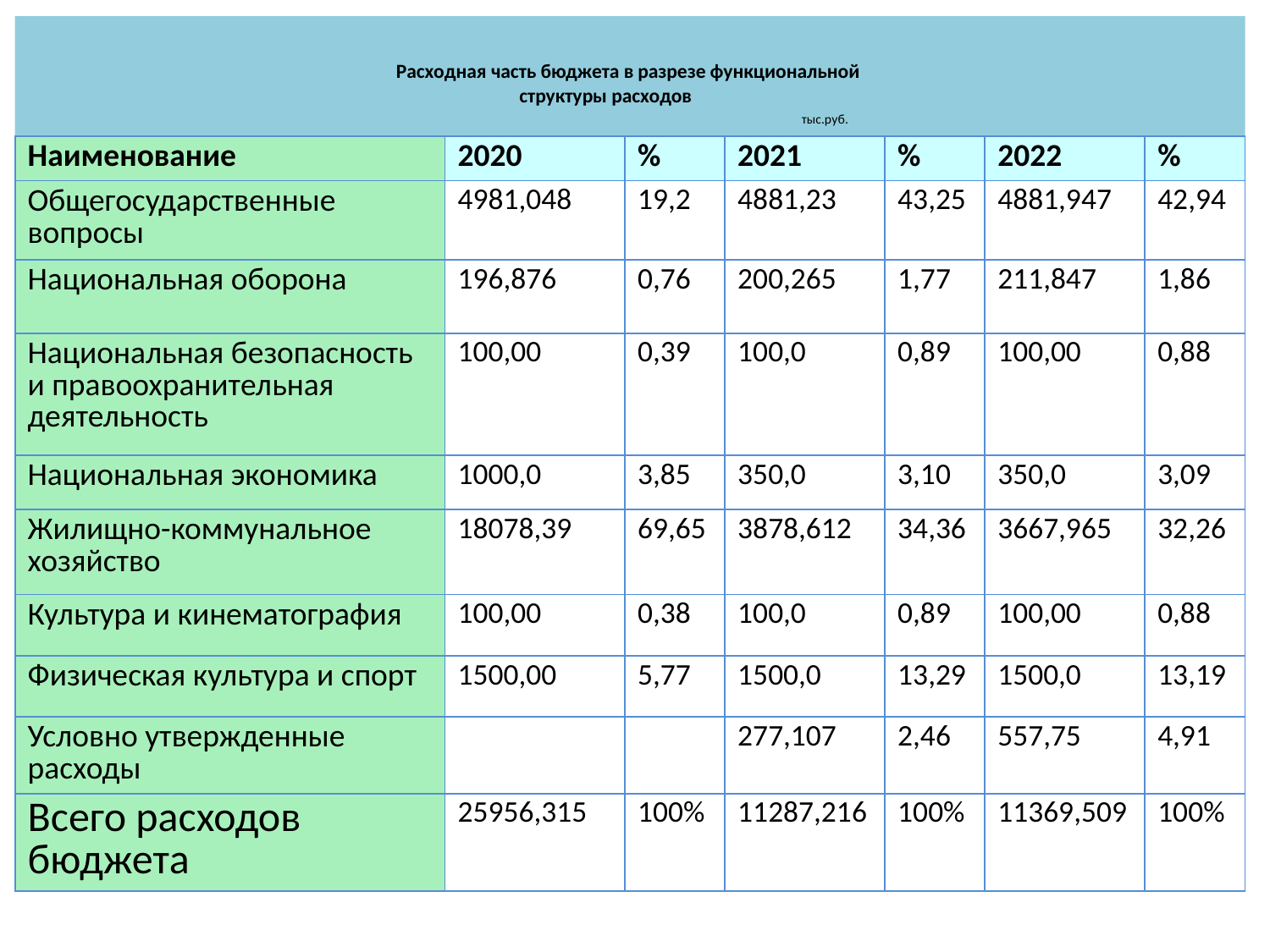

# Расходная часть бюджета в разрезе функциональной структуры расходов тыс.руб.
| Наименование | 2020 | % | 2021 | % | 2022 | % |
| --- | --- | --- | --- | --- | --- | --- |
| Общегосударственные вопросы | 4981,048 | 19,2 | 4881,23 | 43,25 | 4881,947 | 42,94 |
| Национальная оборона | 196,876 | 0,76 | 200,265 | 1,77 | 211,847 | 1,86 |
| Национальная безопасность и правоохранительная деятельность | 100,00 | 0,39 | 100,0 | 0,89 | 100,00 | 0,88 |
| Национальная экономика | 1000,0 | 3,85 | 350,0 | 3,10 | 350,0 | 3,09 |
| Жилищно-коммунальное хозяйство | 18078,39 | 69,65 | 3878,612 | 34,36 | 3667,965 | 32,26 |
| Культура и кинематография | 100,00 | 0,38 | 100,0 | 0,89 | 100,00 | 0,88 |
| Физическая культура и спорт | 1500,00 | 5,77 | 1500,0 | 13,29 | 1500,0 | 13,19 |
| Условно утвержденные расходы |  |  | 277,107 | 2,46 | 557,75 | 4,91 |
| Всего расходов бюджета | 25956,315 | 100% | 11287,216 | 100% | 11369,509 | 100% |